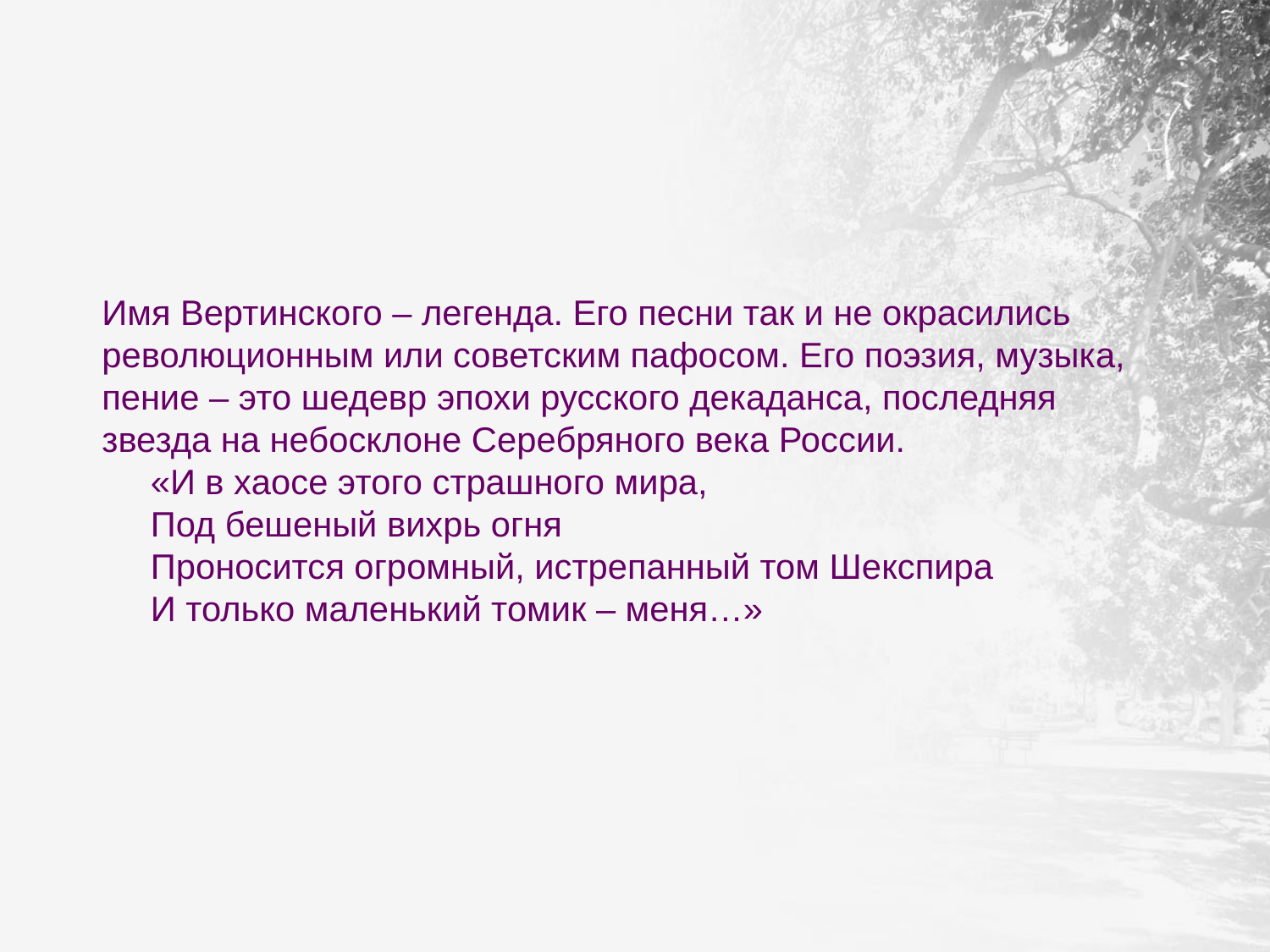

# Имя Вертинского – легенда. Его песни так и не окрасились революционным или советским пафосом. Его поэзия, музыка, пение – это шедевр эпохи русского декаданса, последняя звезда на небосклоне Серебряного века России. «И в хаосе этого страшного мира, Под бешеный вихрь огня Проносится огромный, истрепанный том Шекспира И только маленький томик – меня…»